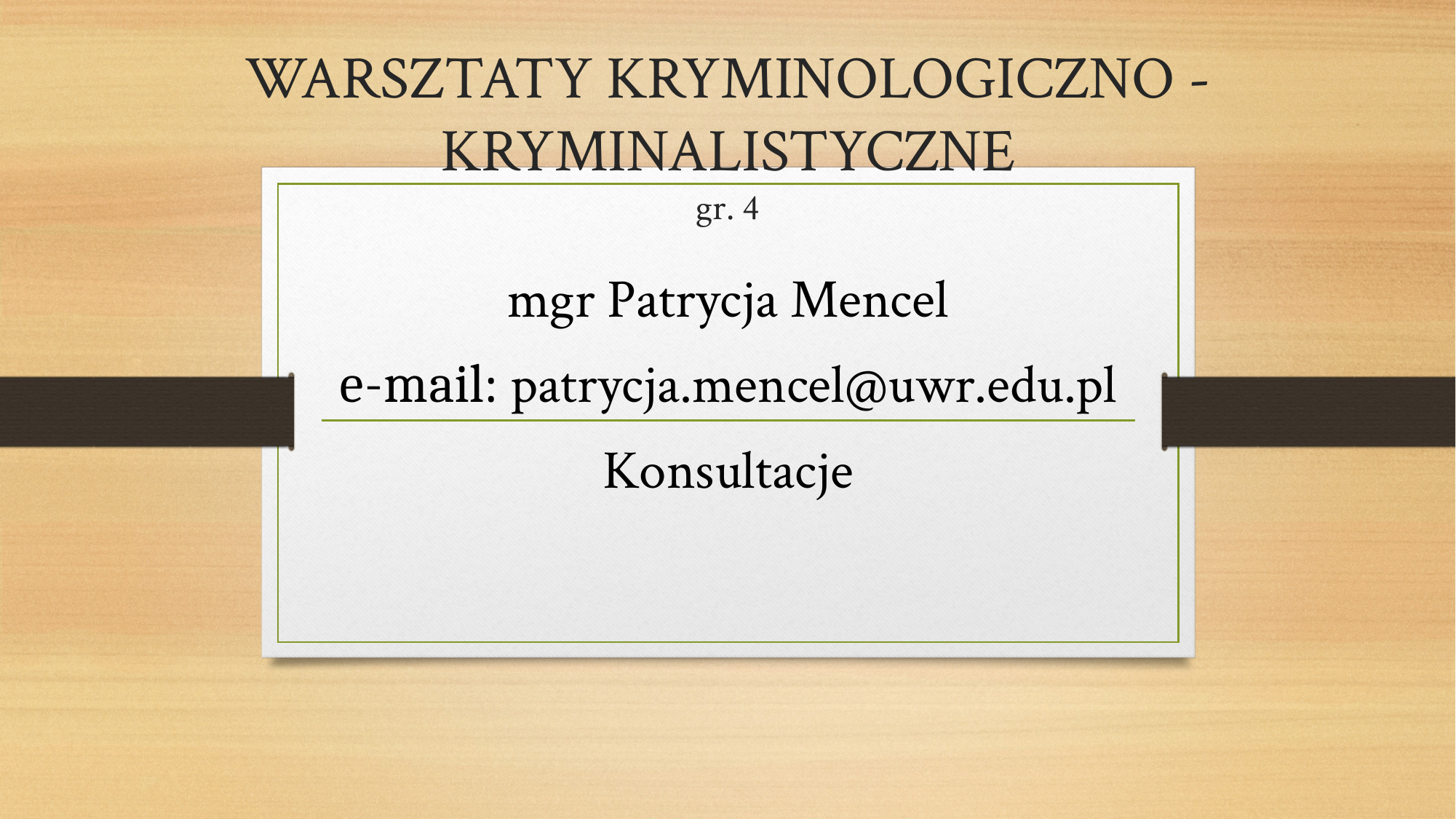

# WARSZTATY KRYMINOLOGICZNO - KRYMINALISTYCZNE gr. 4
mgr Patrycja Mencel
e-mail: patrycja.mencel@uwr.edu.pl
Konsultacje